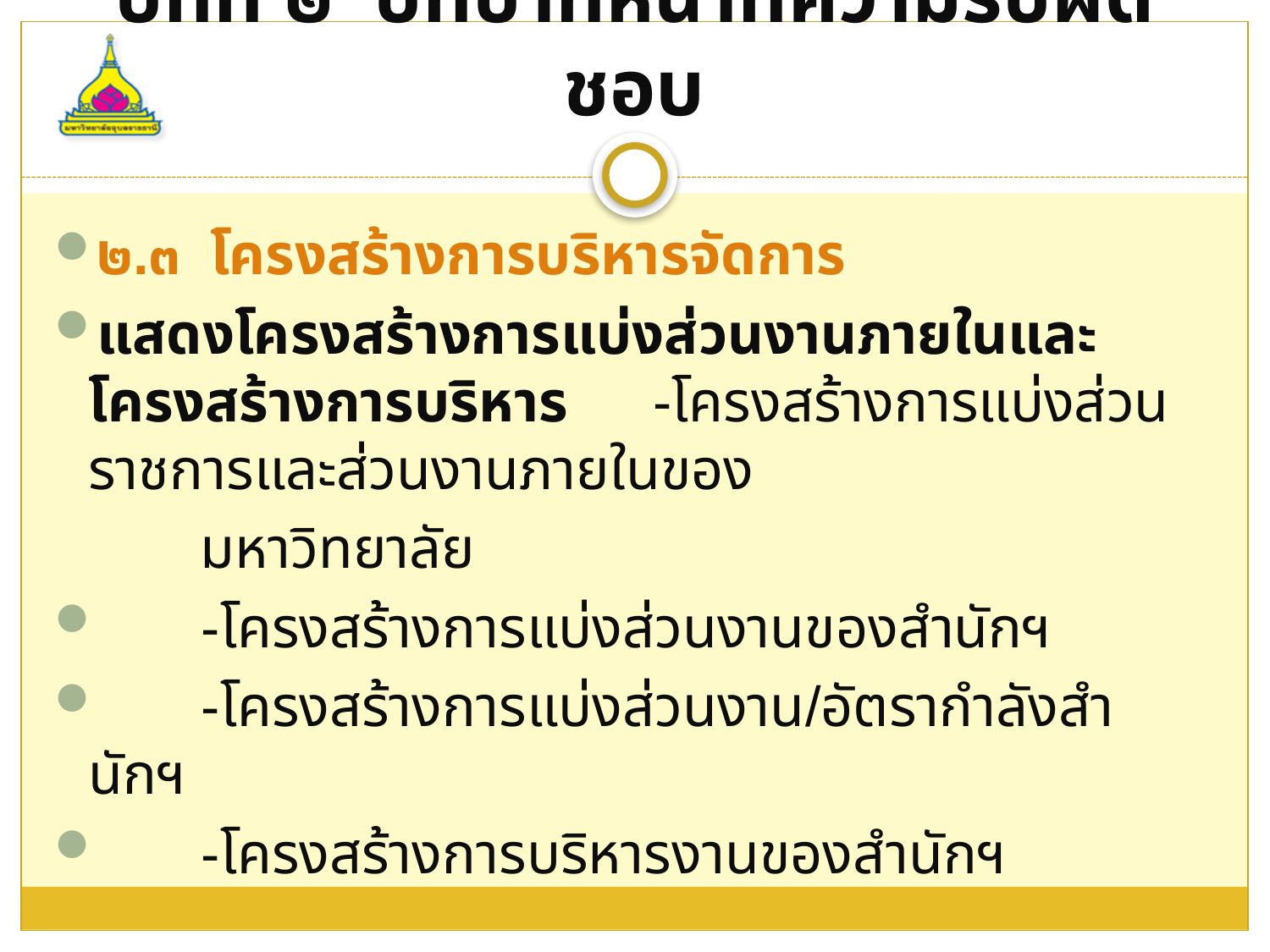

# บทที่ ๒  บทบาทหน้าที่ความรับผิดชอบ
๒.๓  โครงสร้างการบริหารจัดการ
แสดงโครงสร้างการแบ่งส่วนงานภายในและโครงสร้างการบริหาร		-โครงสร้างการแบ่งส่วนราชการและส่วนงานภายในของ
          มหาวิทยาลัย
	-โครงสร้างการแบ่งส่วนงานของสำนักฯ
	-โครงสร้างการแบ่งส่วนงาน/อัตรากำลังสำนักฯ
	-โครงสร้างการบริหารงานของสำนักฯ